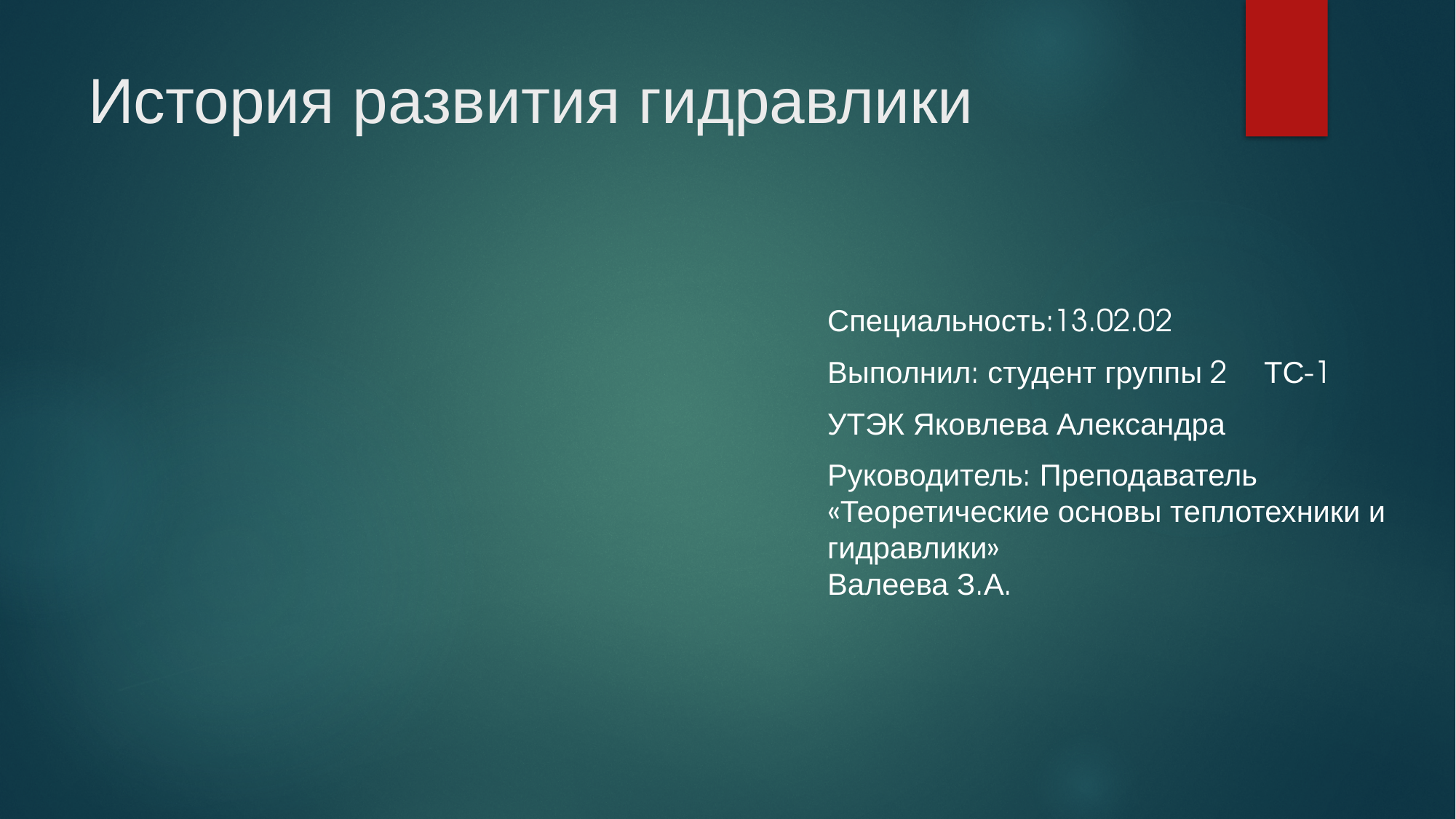

# История развития гидравлики
Специальность:13.02.02
Выполнил: студент группы 2 	ТС-1
УТЭК Яковлева Александра
Руководитель: Преподаватель «Теоретические основы теплотехники и гидравлики» 
Валеева З.А.